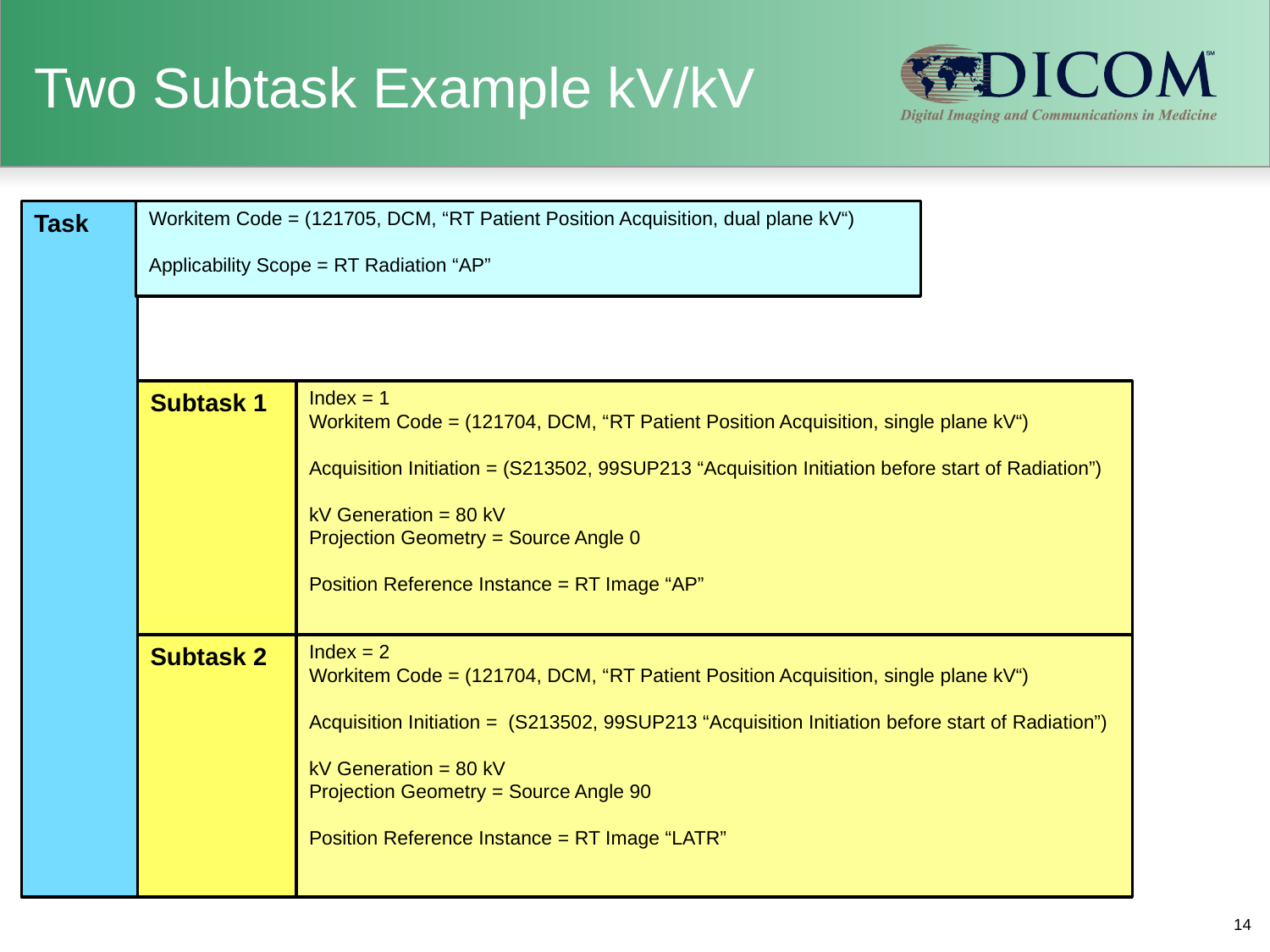

# Two Subtask Example kV/kV
Task

Workitem Code = (121705, DCM, “RT Patient Position Acquisition, dual plane kV“)

Applicability Scope = RT Radiation “AP”

Subtask 1
Index = 1
Workitem Code = (121704, DCM, “RT Patient Position Acquisition, single plane kV“)

Acquisition Initiation = (S213502, 99SUP213 “Acquisition Initiation before start of Radiation”)

kV Generation = 80 kV
Projection Geometry = Source Angle 0

Position Reference Instance = RT Image “AP”

Subtask 2
Index = 2
Workitem Code = (121704, DCM, “RT Patient Position Acquisition, single plane kV“)

Acquisition Initiation =  (S213502, 99SUP213 “Acquisition Initiation before start of Radiation”)

kV Generation = 80 kV
Projection Geometry = Source Angle 90

Position Reference Instance = RT Image “LATR”

14